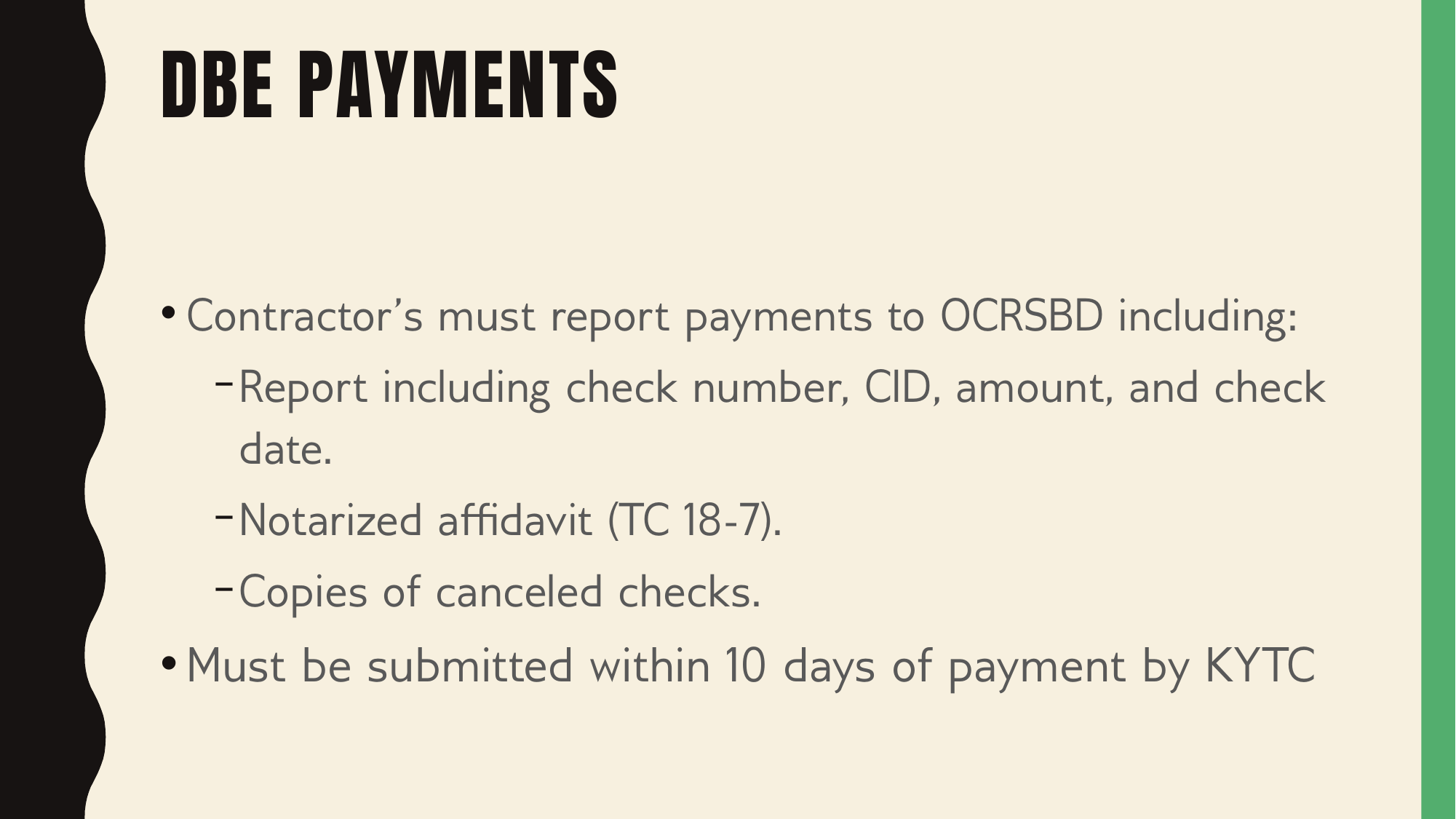

# Dbe Payments
Contractor’s must report payments to OCRSBD including:
Report including check number, CID, amount, and check date.
Notarized affidavit (TC 18-7).
Copies of canceled checks.
Must be submitted within 10 days of payment by KYTC